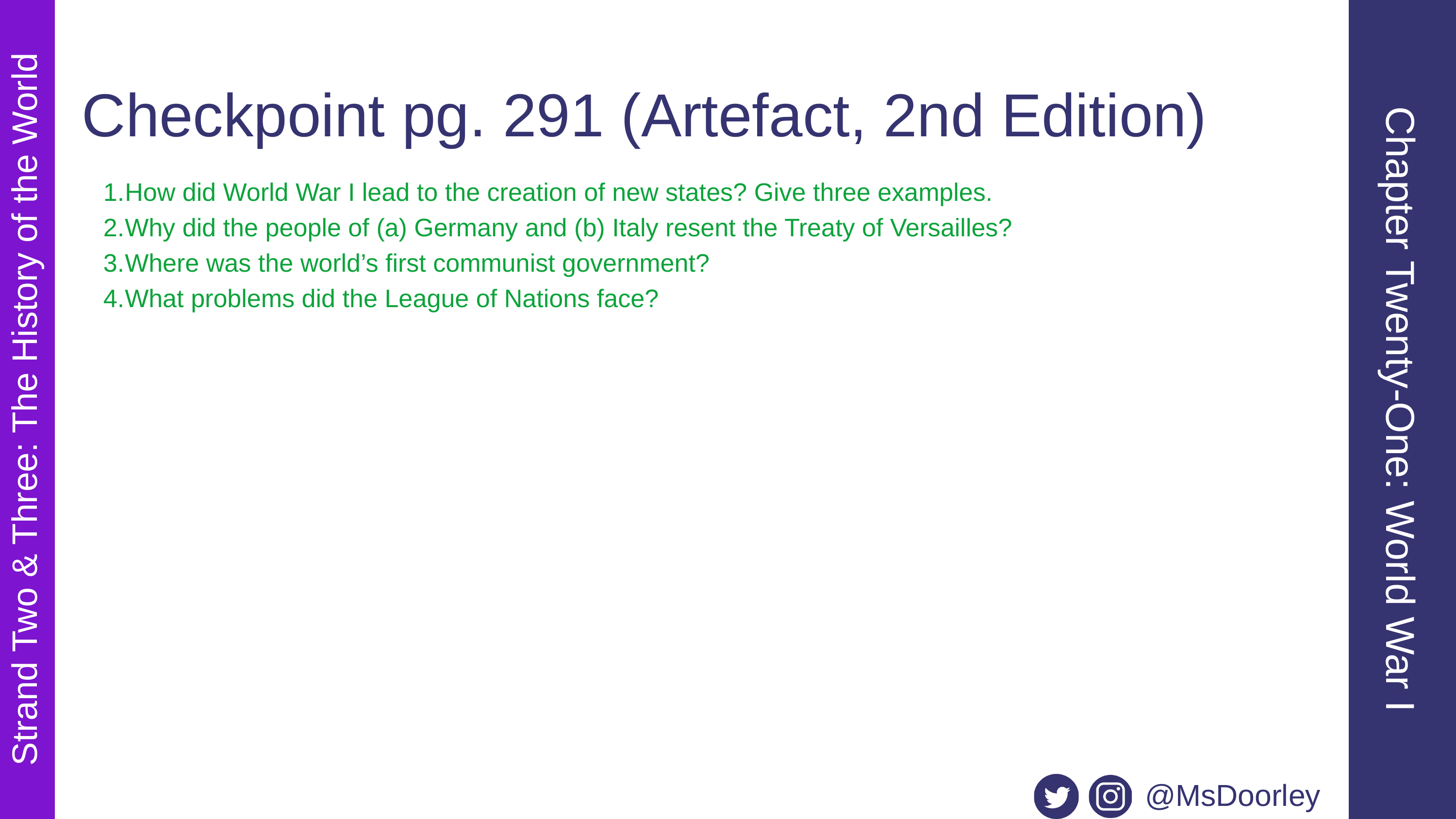

Checkpoint pg. 291 (Artefact, 2nd Edition)
How did World War I lead to the creation of new states? Give three examples.
Why did the people of (a) Germany and (b) Italy resent the Treaty of Versailles?
Where was the world’s first communist government?
What problems did the League of Nations face?
Chapter Twenty-One: World War I
Strand Two & Three: The History of the World

@MsDoorley